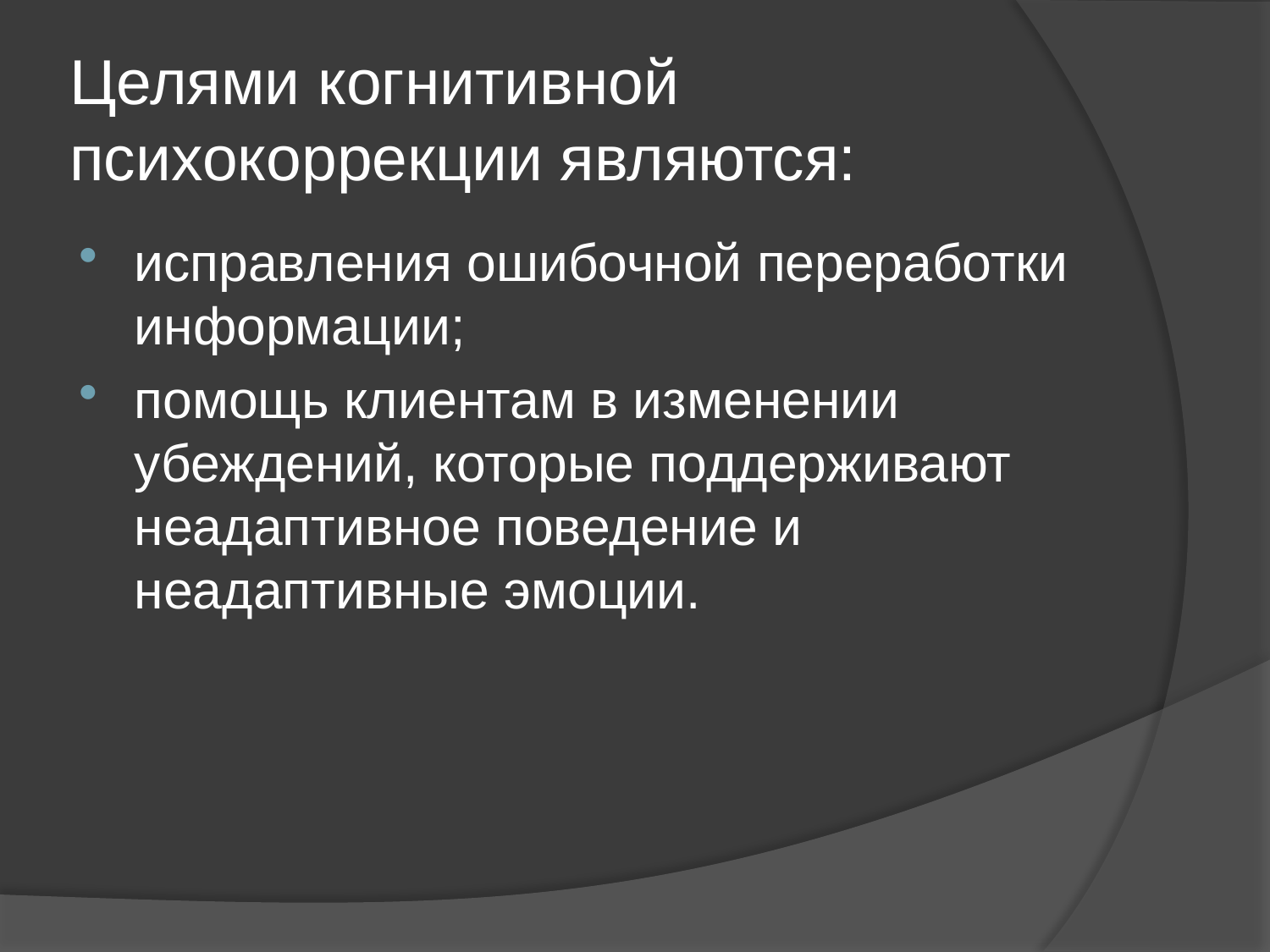

# Целями когнитивной психокоррекции являются:
исправления ошибочной переработки информации;
помощь клиентам в изменении убеждений, которые поддерживают неадаптивное поведение и неадаптивные эмоции.